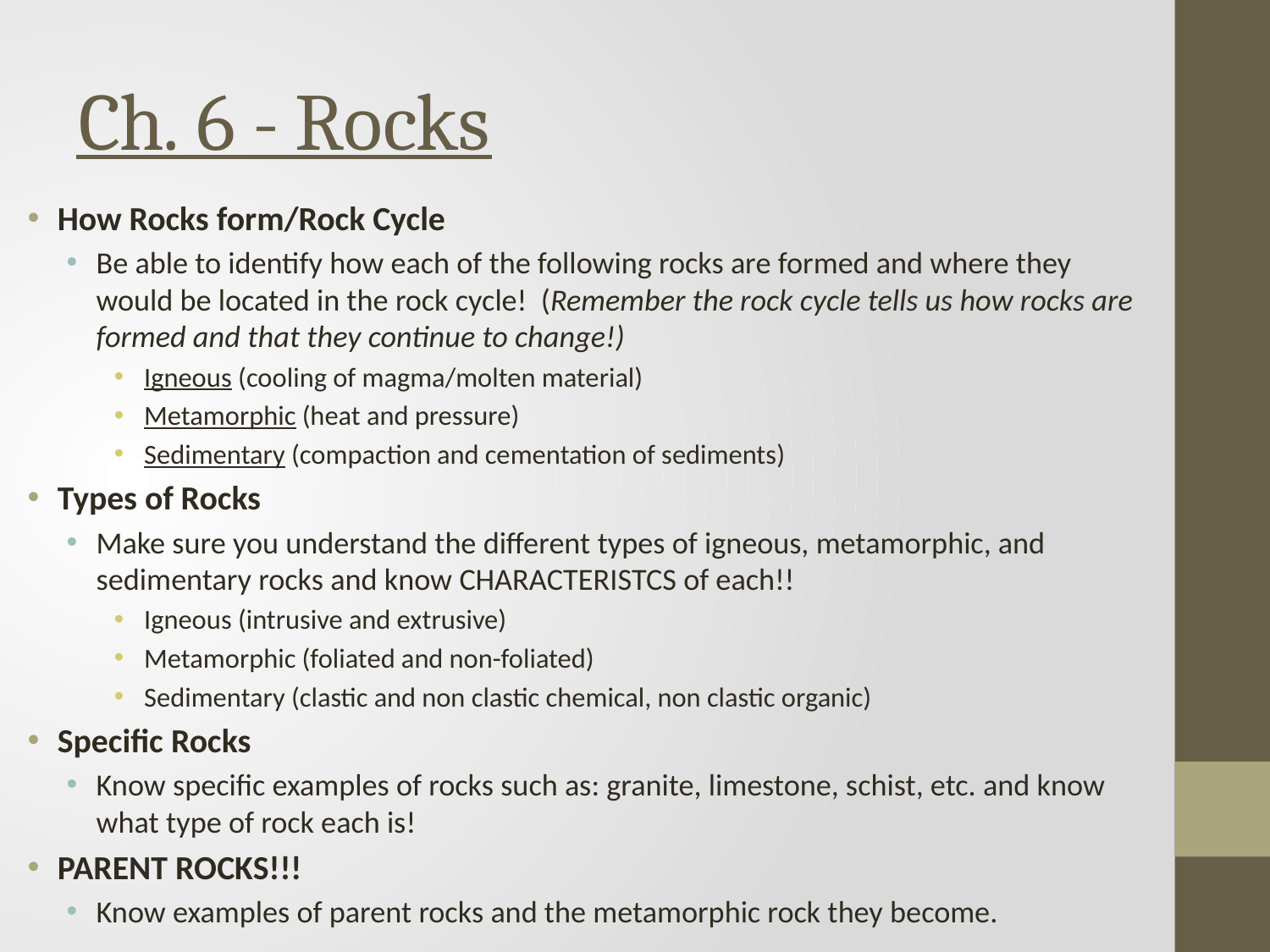

# Ch. 6 - Rocks
How Rocks form/Rock Cycle
Be able to identify how each of the following rocks are formed and where they would be located in the rock cycle!  (Remember the rock cycle tells us how rocks are formed and that they continue to change!)
Igneous (cooling of magma/molten material)
Metamorphic (heat and pressure)
Sedimentary (compaction and cementation of sediments)
Types of Rocks
Make sure you understand the different types of igneous, metamorphic, and sedimentary rocks and know CHARACTERISTCS of each!!
Igneous (intrusive and extrusive)
Metamorphic (foliated and non-foliated)
Sedimentary (clastic and non clastic chemical, non clastic organic)
Specific Rocks
Know specific examples of rocks such as: granite, limestone, schist, etc. and know what type of rock each is!
PARENT ROCKS!!!
Know examples of parent rocks and the metamorphic rock they become.